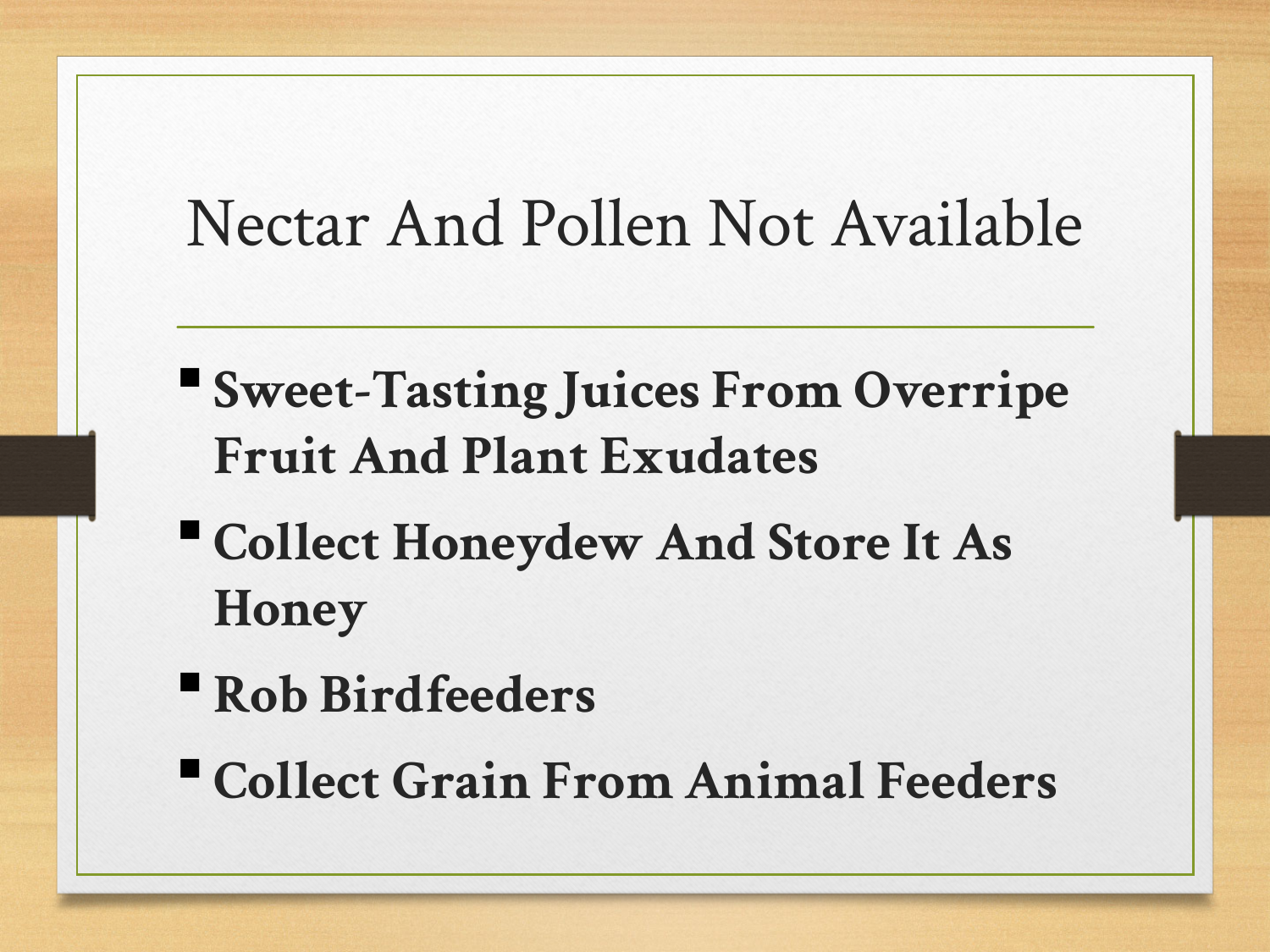

# Nectar And Pollen Not Available
Sweet-Tasting Juices From Overripe Fruit And Plant Exudates
Collect Honeydew And Store It As Honey
Rob Birdfeeders
Collect Grain From Animal Feeders